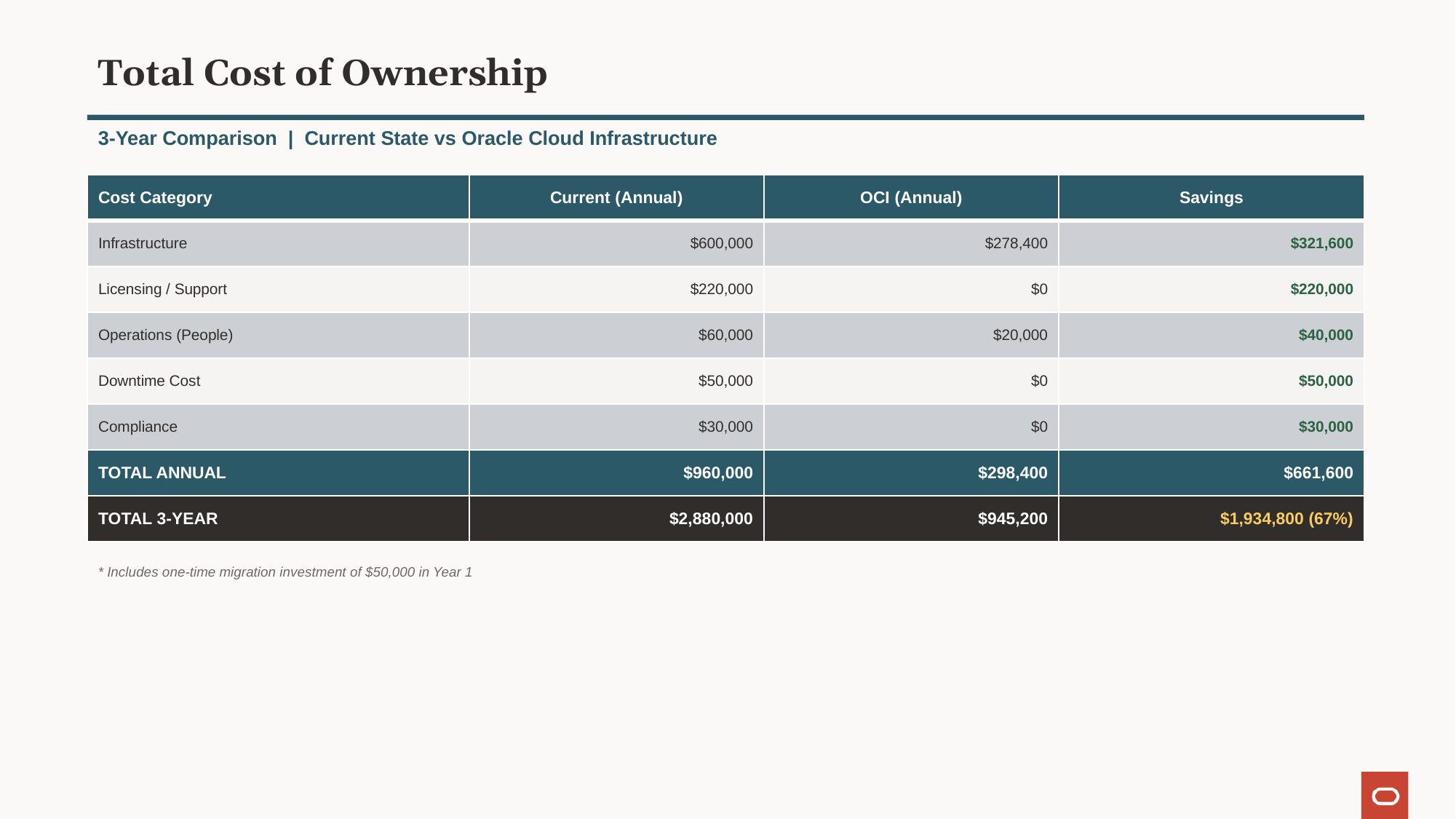

Total Cost of Ownership

3-Year Comparison  |  Current State vs Oracle Cloud Infrastructure
| Cost Category | Current (Annual) | OCI (Annual) | Savings |
| --- | --- | --- | --- |
| Infrastructure | $600,000 | $278,400 | $321,600 |
| Licensing / Support | $220,000 | $0 | $220,000 |
| Operations (People) | $60,000 | $20,000 | $40,000 |
| Downtime Cost | $50,000 | $0 | $50,000 |
| Compliance | $30,000 | $0 | $30,000 |
| TOTAL ANNUAL | $960,000 | $298,400 | $661,600 |
| TOTAL 3-YEAR | $2,880,000 | $945,200 | $1,934,800 (67%) |
* Includes one-time migration investment of $50,000 in Year 1